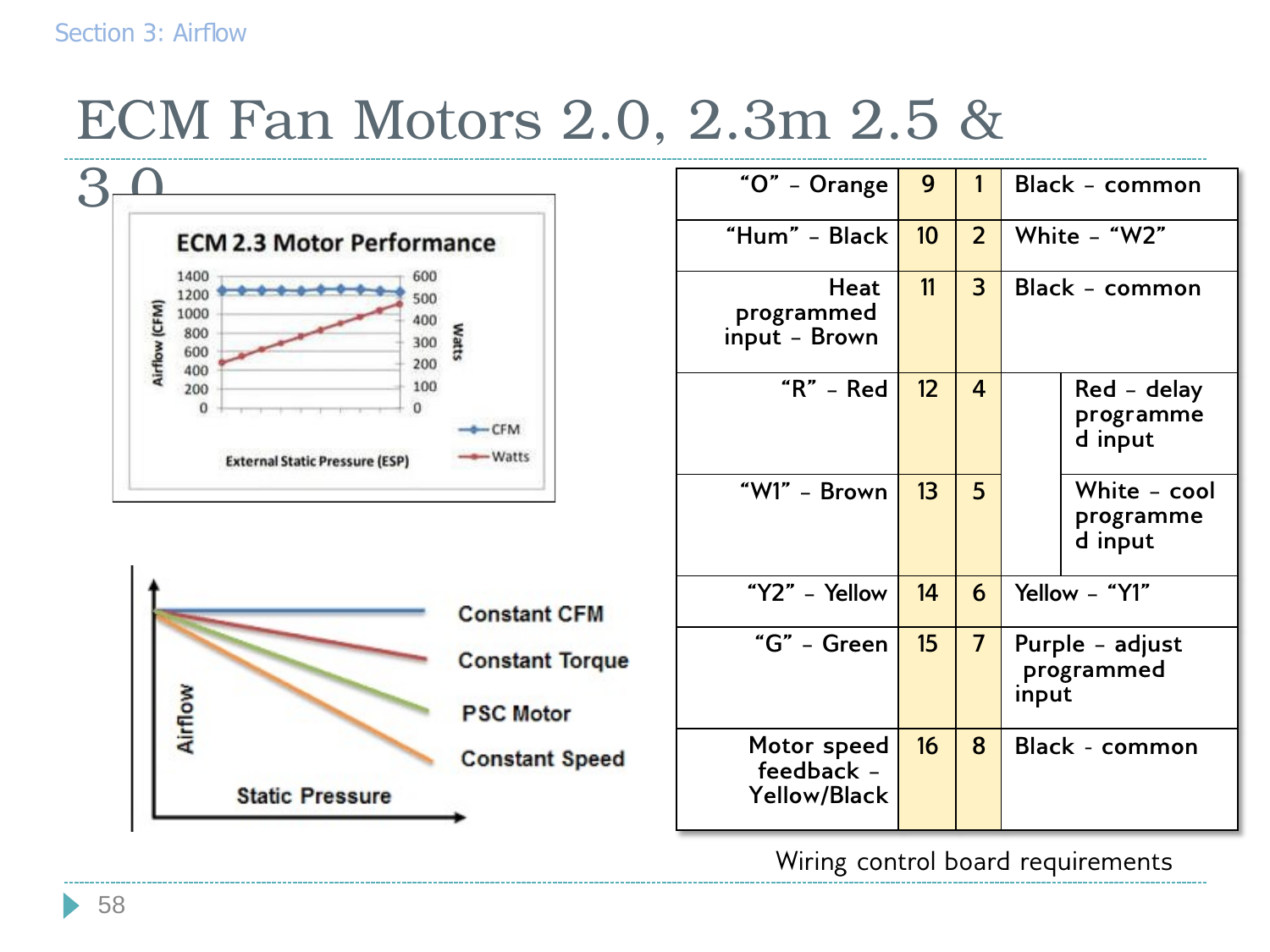

Section 3: Airflow
# ECM Fan Motors 2.0, 2.3m 2.5 & 3.0

| “O” – Orange | 9 | 1 | Black – common |  |
| --- | --- | --- | --- | --- |
| “Hum” – Black | 10 | 2 | White – “W2” |  |
| Heat programmed input – Brown | 11 | 3 | Black – common |  |
| “R” – Red | 12 | 4 |  | Red – delay programme d input |
| “W1” – Brown | 13 | 5 |  | White – cool programme d input |
| “Y2” – Yellow | 14 | 6 | Yellow – “Y1” |  |
| “G” – Green | 15 | 7 | Purple – adjust programmed input |  |
| Motor speed feedback – Yellow/Black | 16 | 8 | Black - common |  |

Wiring control board requirements
58